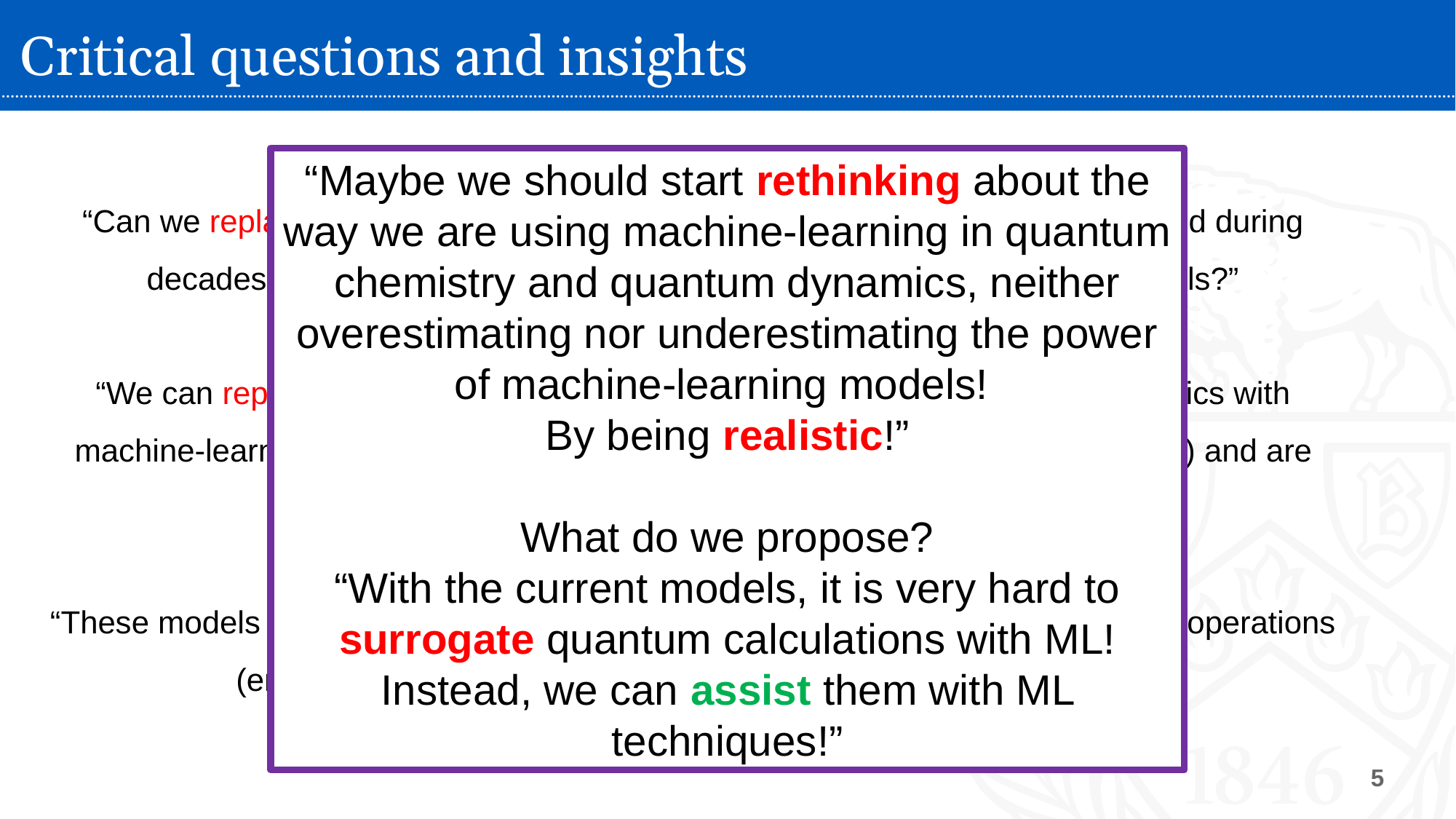

# Critical questions and insights
“Maybe we should start rethinking about the way we are using machine-learning in quantum chemistry and quantum dynamics, neither overestimating nor underestimating the power of machine-learning models!
By being realistic!”

What do we propose?
“With the current models, it is very hard to surrogate quantum calculations with ML! Instead, we can assist them with ML techniques!”
“Can we replace quantum chemistry and quantum dynamics equations obtained during decades from human brains through reasoning with black box fitting models?”

“We can reproduce the results of the quantum chemistry and quantum dynamics with machine-learning models within the data set they were trained on (interpolation) and are prone to failure for new data sets!”

“These models just encode the patterns and properties of training data as matrix operations (encoders), which they decode when called to make predictions.”
5